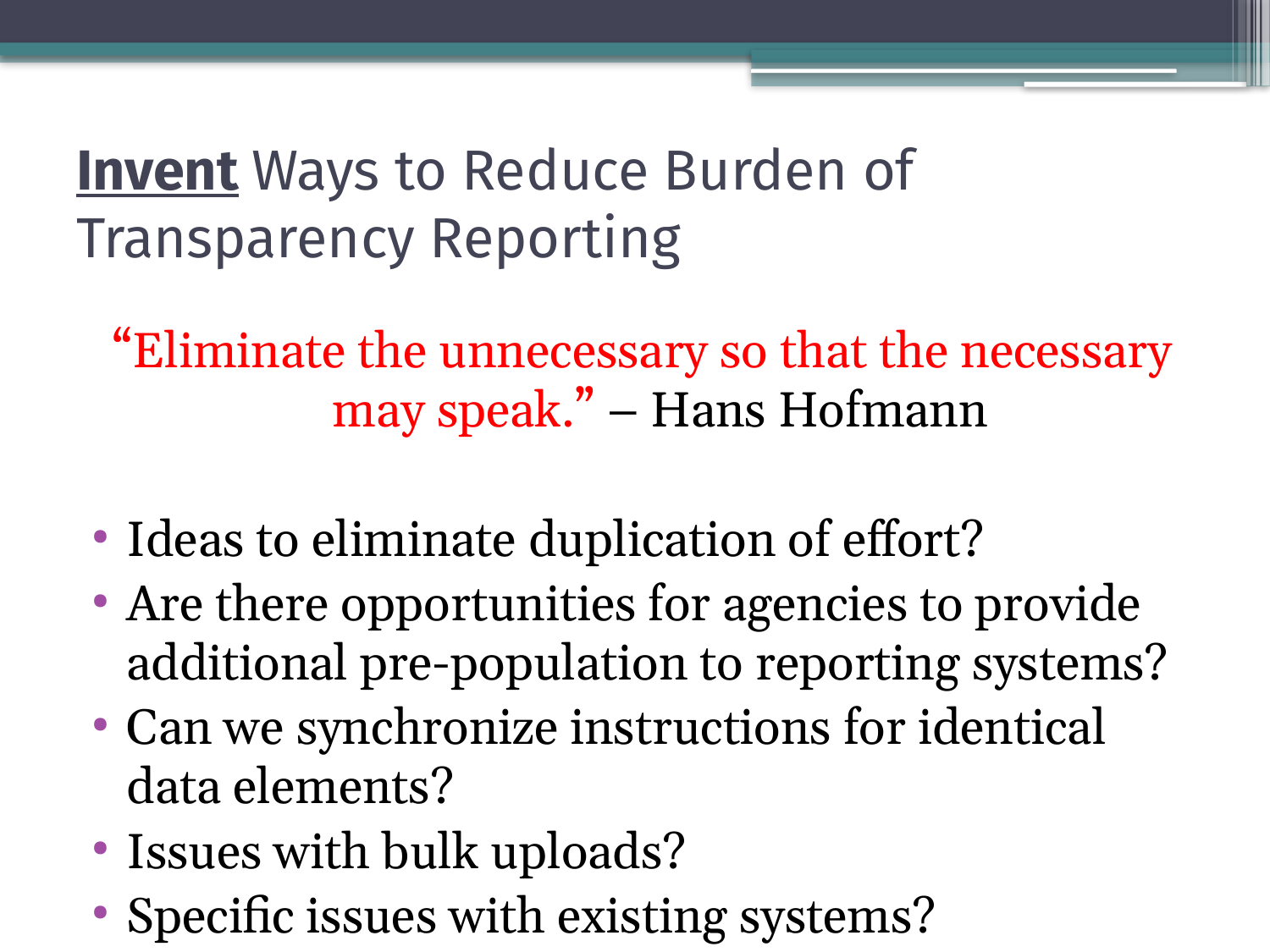

# Invent Ways to Reduce Burden of Transparency Reporting
“Eliminate the unnecessary so that the necessary may speak.” – Hans Hofmann

Ideas to eliminate duplication of effort?
Are there opportunities for agencies to provide additional pre-population to reporting systems?
Can we synchronize instructions for identical data elements?
Issues with bulk uploads?
Specific issues with existing systems?